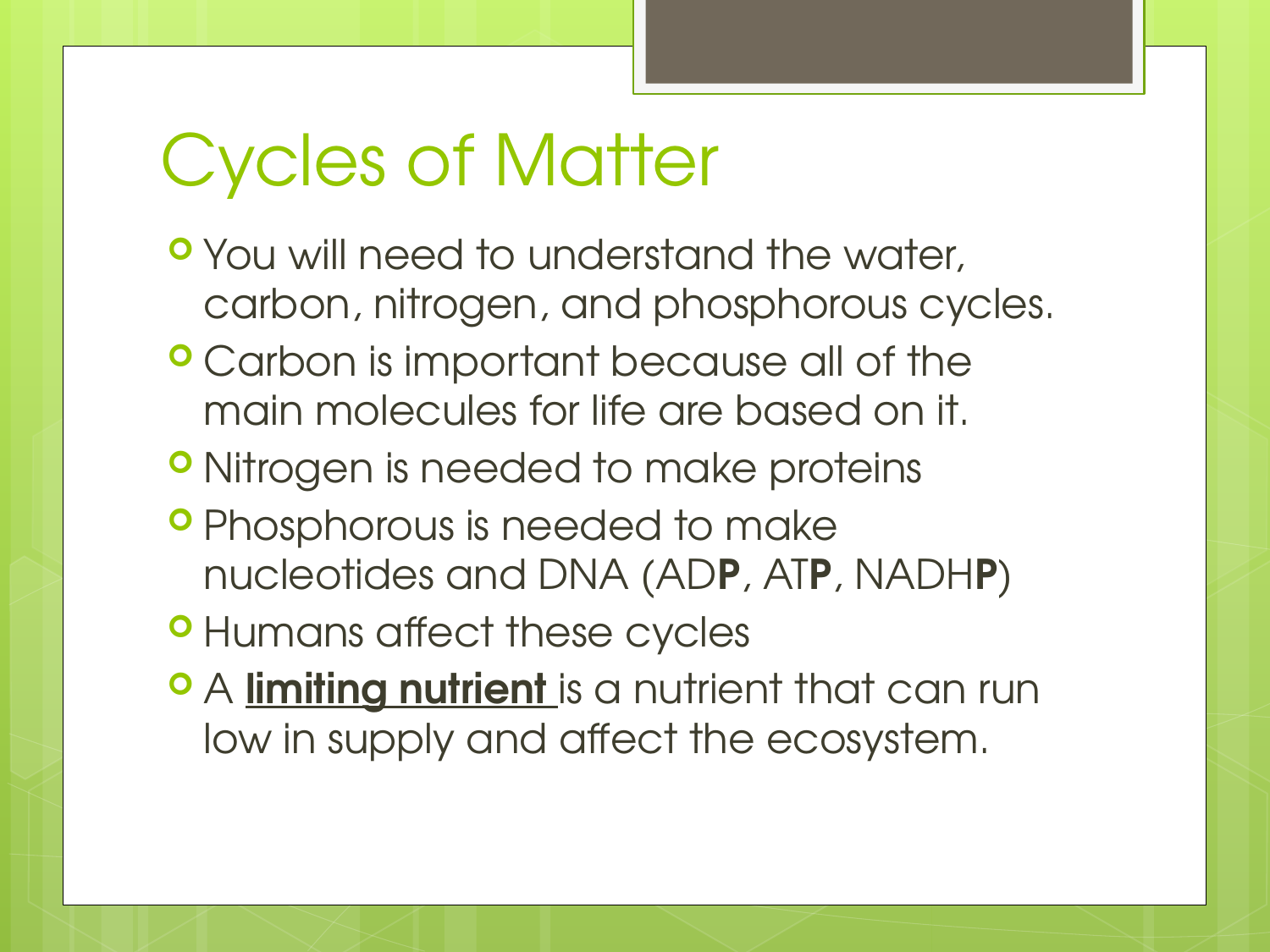

# Cycles of Matter
You will need to understand the water, carbon, nitrogen, and phosphorous cycles.
Carbon is important because all of the main molecules for life are based on it.
Nitrogen is needed to make proteins
Phosphorous is needed to make nucleotides and DNA (ADP, ATP, NADHP)
Humans affect these cycles
A limiting nutrient is a nutrient that can run low in supply and affect the ecosystem.